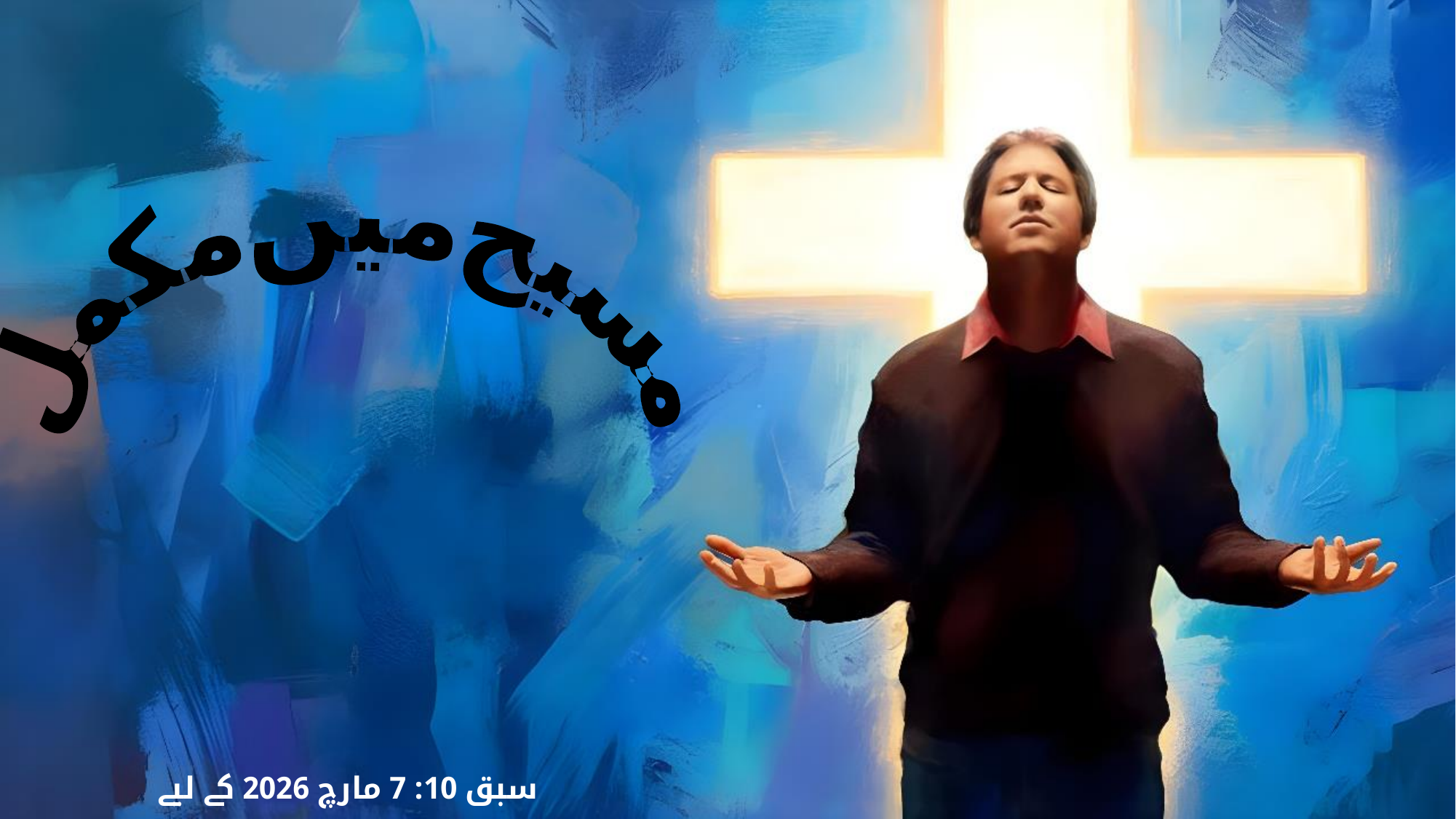

مسیح
میں
مکمل
سبق 10: 7 مارچ 2026 کے لیے